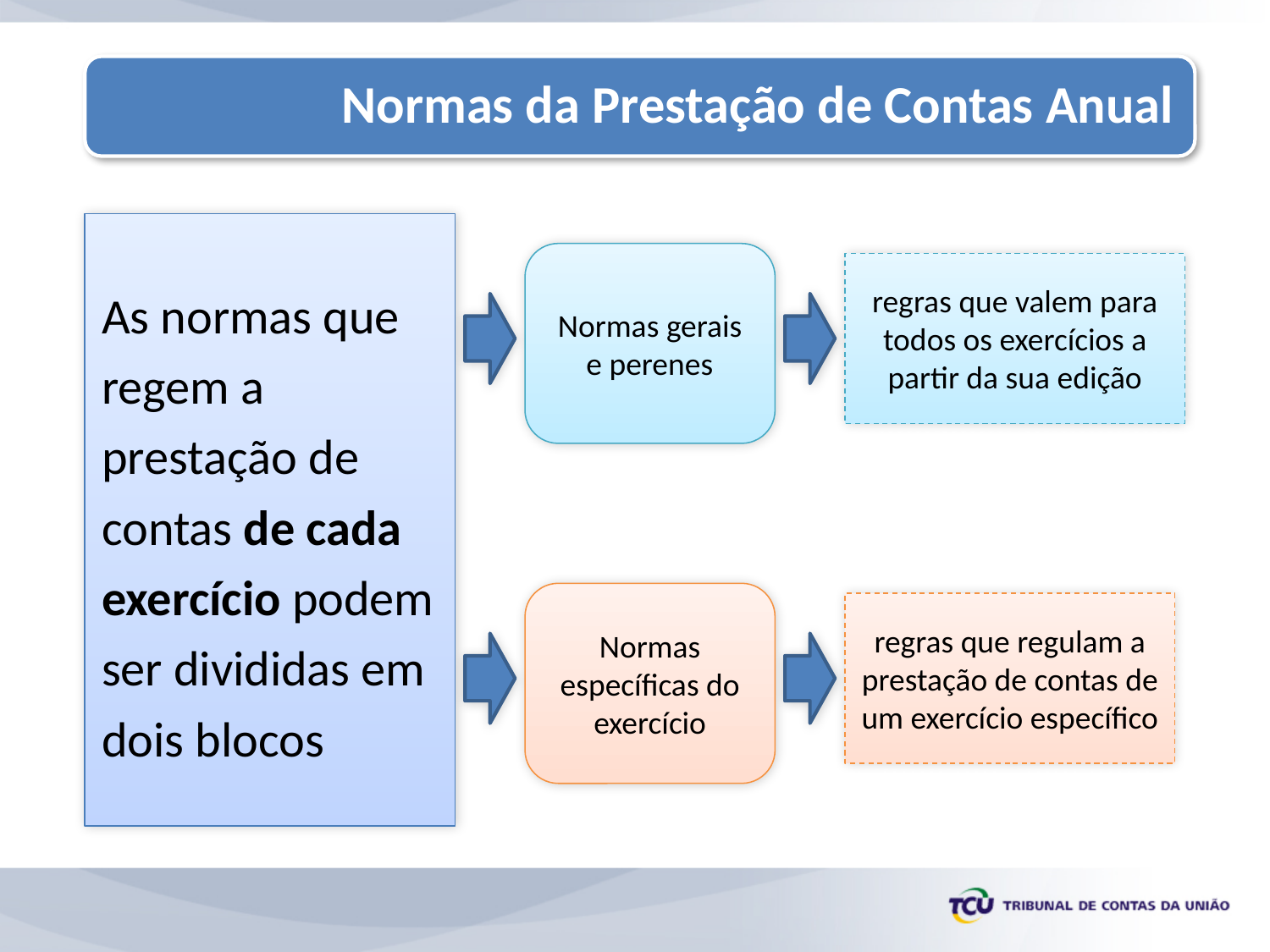

Normas da Prestação de Contas Anual
As normas que regem a prestação de contas de cada exercício podem ser divididas em dois blocos
Normas gerais e perenes
regras que valem para todos os exercícios a partir da sua edição

Normas específicas do exercício
regras que regulam a prestação de contas de um exercício específico